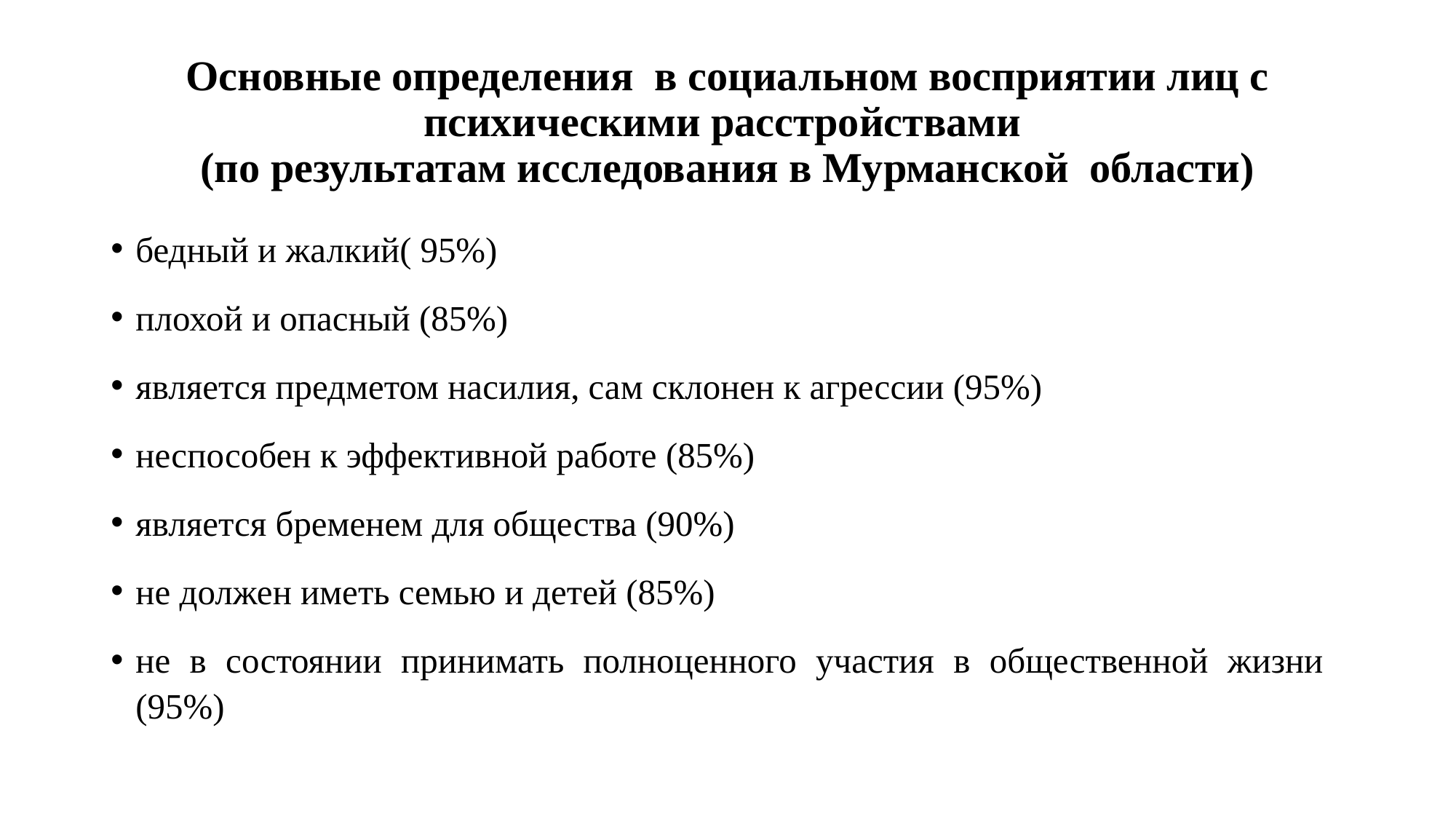

# Основные определения  в социальном восприятии лиц с психическими расстройствами (по результатам исследования в Мурманской  области)
бедный и жалкий( 95%)
плохой и опасный (85%)
является предметом насилия, сам склонен к агрессии (95%)
неспособен к эффективной работе (85%)
является бременем для общества (90%)
не должен иметь семью и детей (85%)
не в состоянии принимать полноценного участия в общественной жизни  (95%)